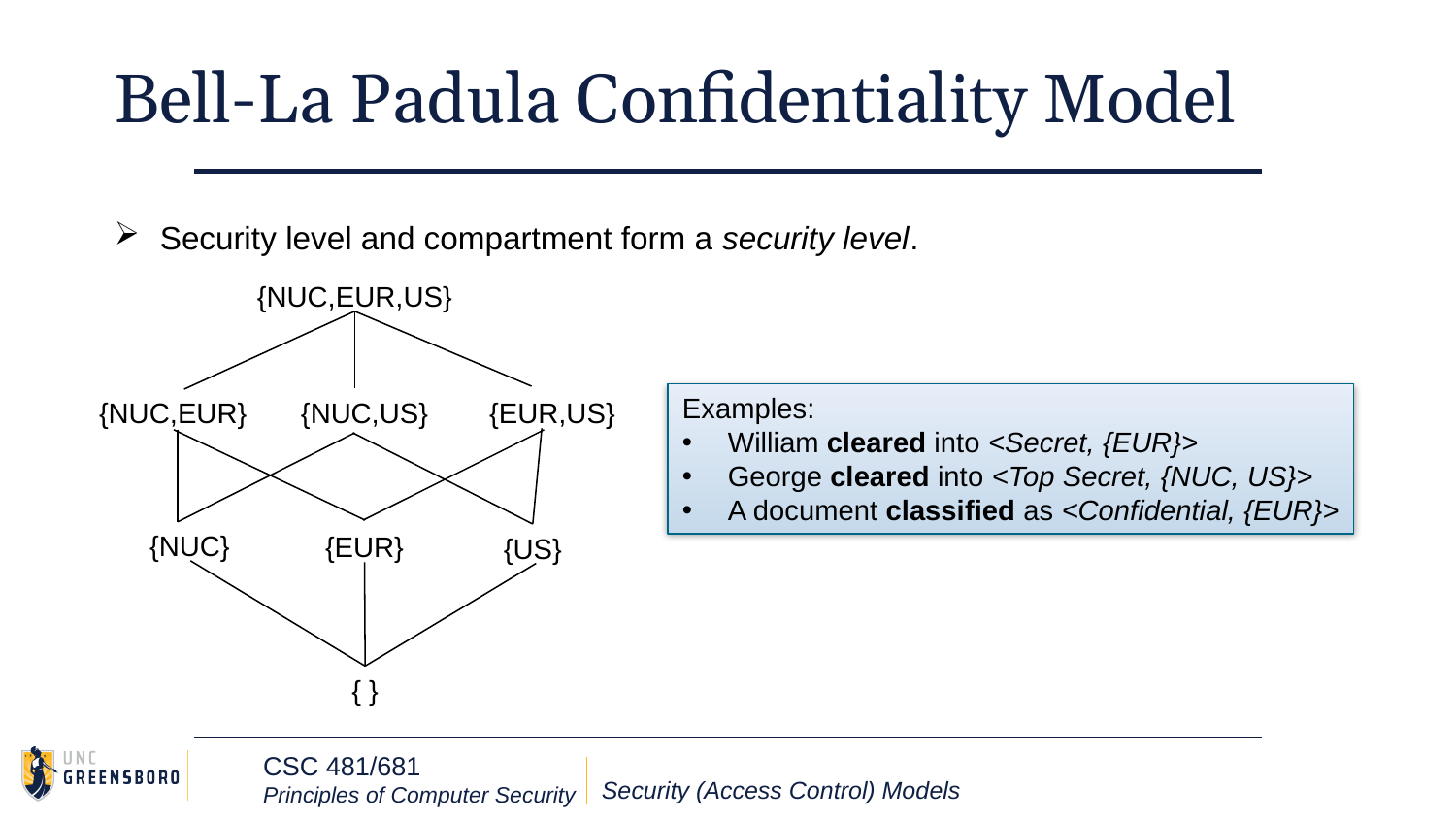

# Bell-La Padula Confidentiality Model
Security level and compartment form a security level.
{NUC,EUR,US}
Examples:
William cleared into <Secret, {EUR}>
George cleared into <Top Secret, {NUC, US}>
A document classified as <Confidential, {EUR}>
{NUC,EUR}
{NUC,US}
{EUR,US}
{NUC}
{EUR}
{US}
{ }